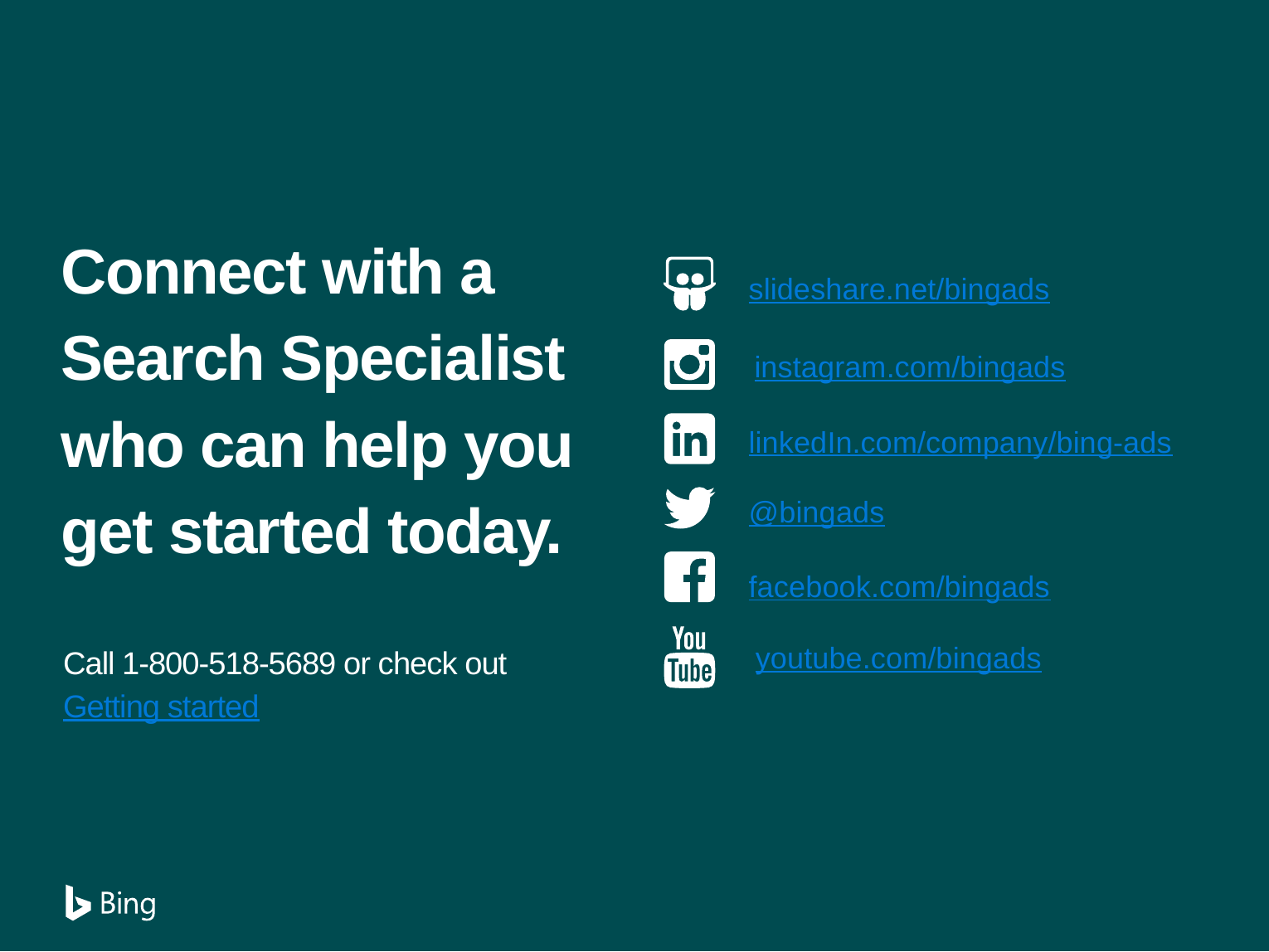

Connect with a Search Specialist who can help you get started today.

slideshare.net/bingads

instagram.com/bingads

linkedIn.com/company/bing-ads
@bingads

facebook.com/bingads

Call 1-800-518-5689 or check out
Getting started
youtube.com/bingads